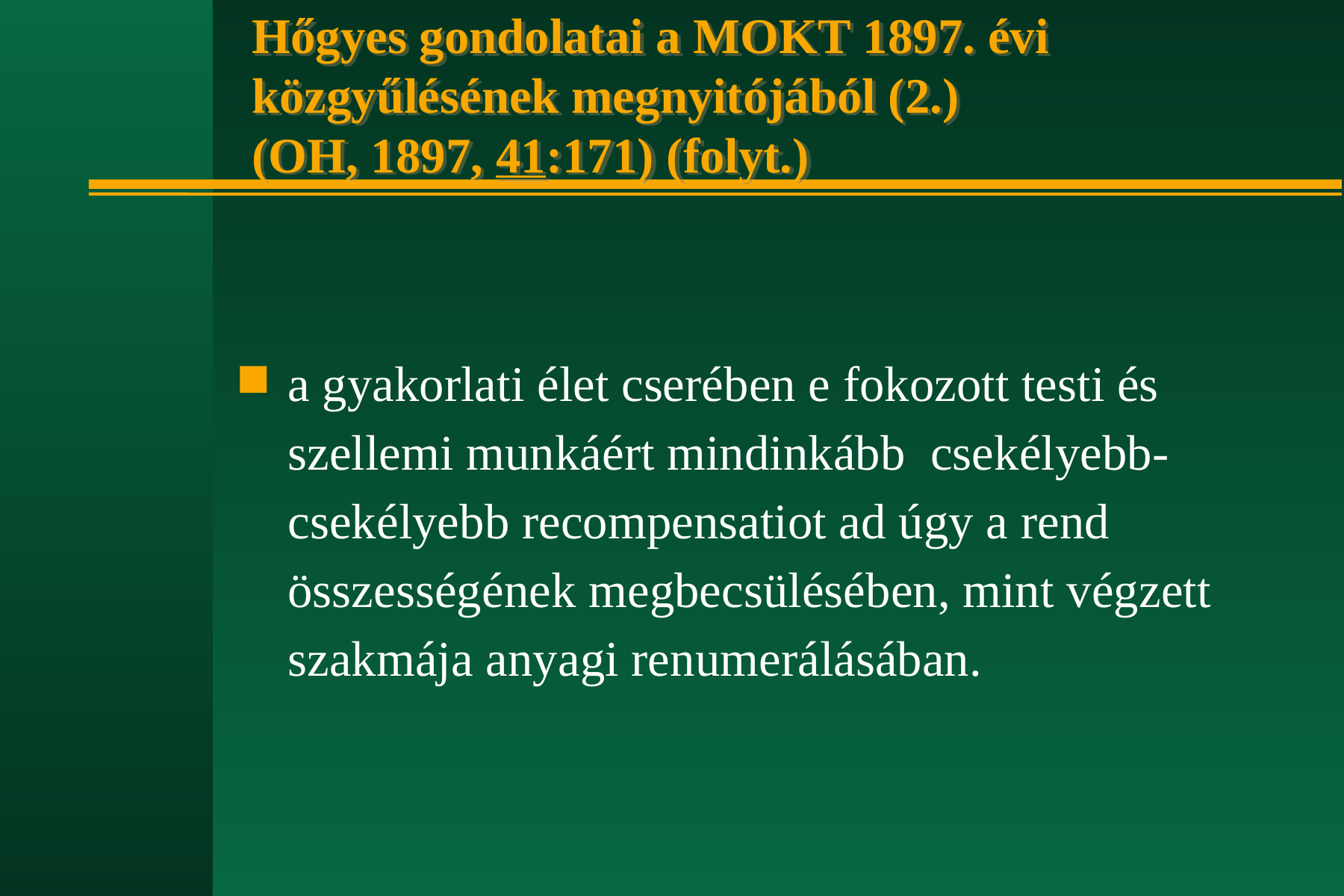

# Hőgyes gondolatai a MOKT 1897. évi közgyűlésének megnyitójából (2.) (OH, 1897, 41:171) (folyt.)
a gyakorlati élet cserében e fokozott testi és szellemi munkáért mindinkább  csekélyebb-csekélyebb recompensatiot ad úgy a rend összességének megbecsülésében, mint végzett szakmája anyagi renumerálásában.